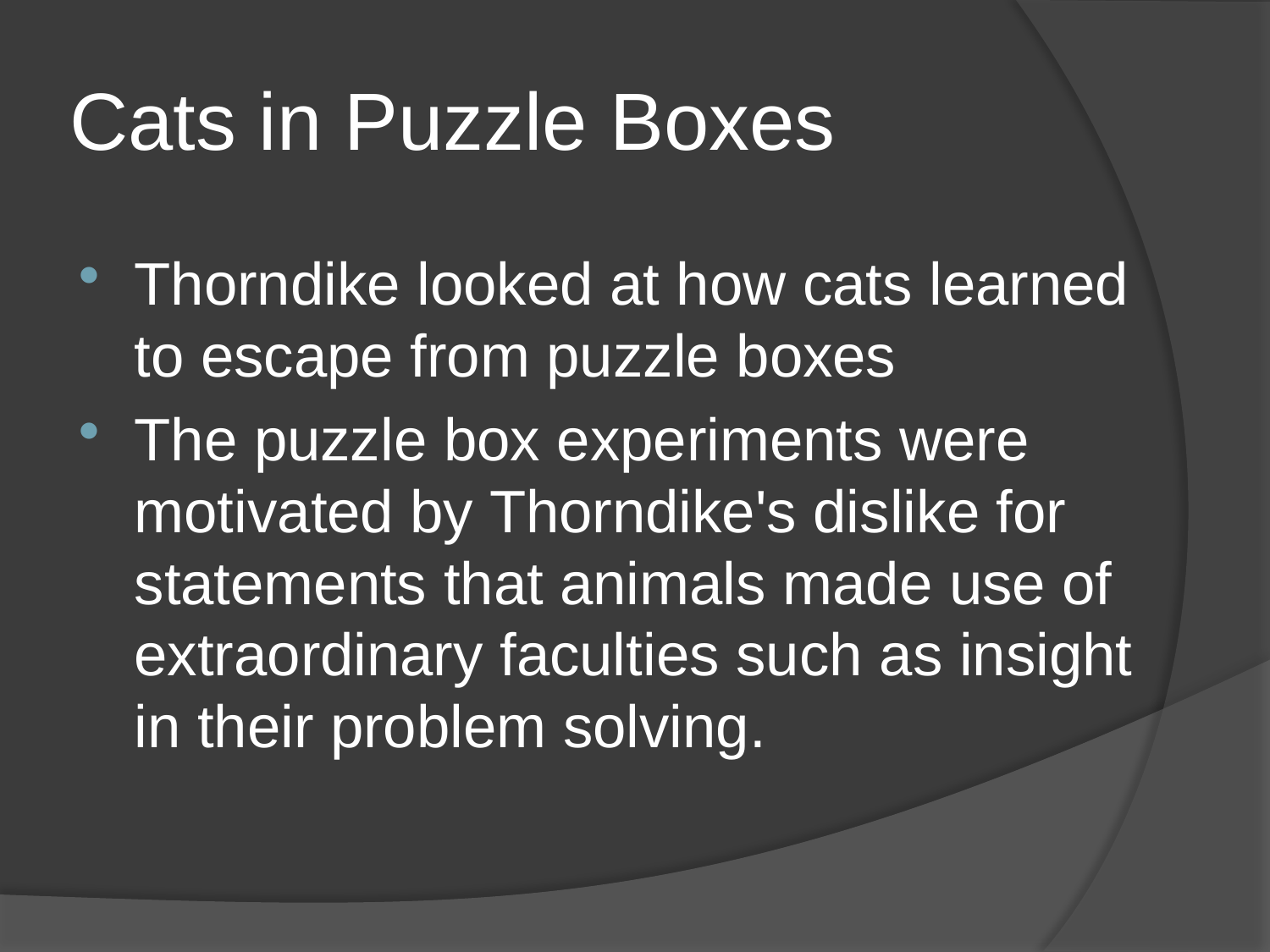

# Cats in Puzzle Boxes
Thorndike looked at how cats learned to escape from puzzle boxes
The puzzle box experiments were motivated by Thorndike's dislike for statements that animals made use of extraordinary faculties such as insight in their problem solving.